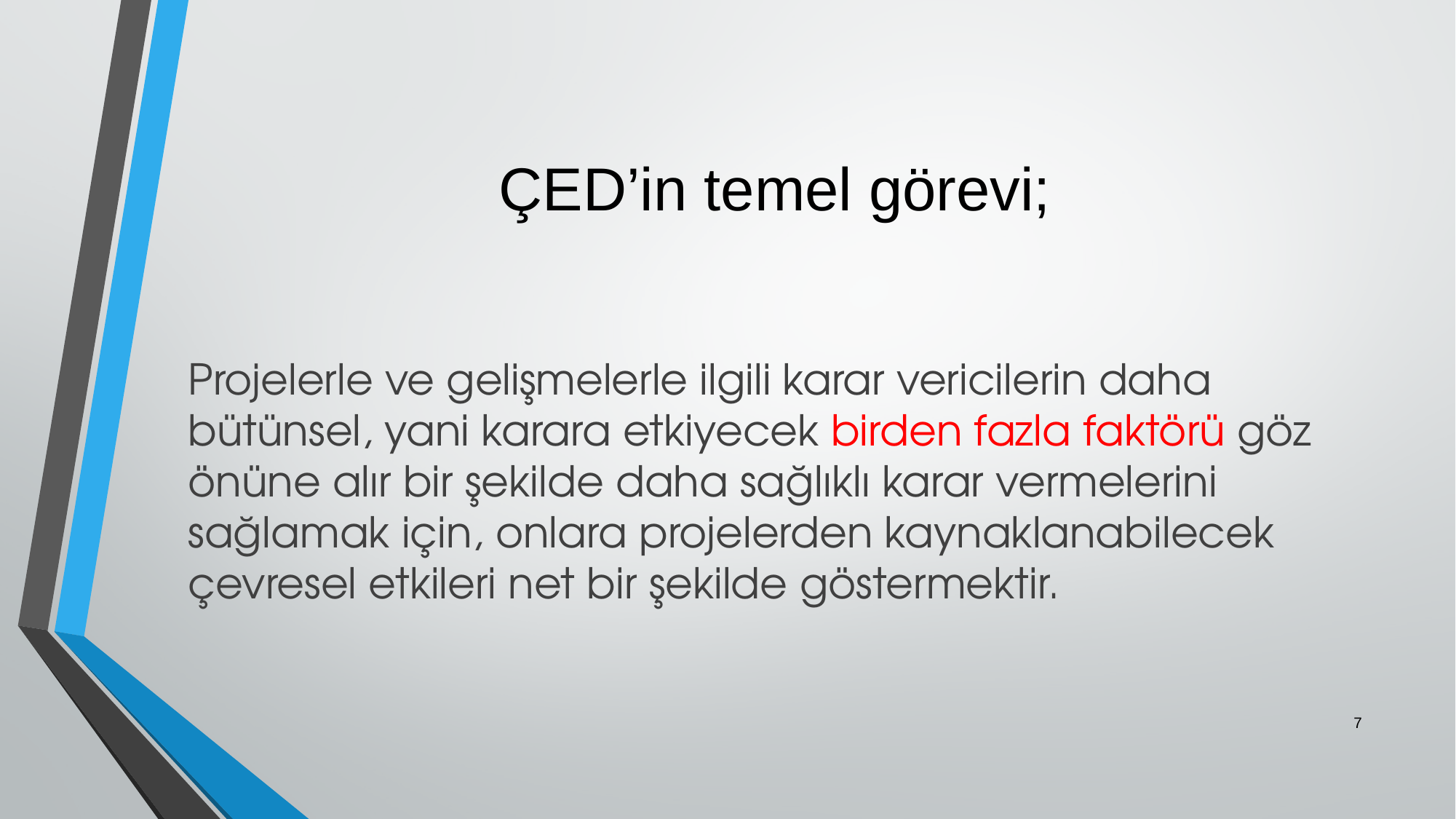

# ÇED’in temel görevi;
Projelerle ve gelişmelerle ilgili karar vericilerin daha bütünsel, yani karara etkiyecek birden fazla faktörü göz önüne alır bir şekilde daha sağlıklı karar vermelerini sağlamak için, onlara projelerden kaynaklanabilecek çevresel etkileri net bir şekilde göstermektir.

7